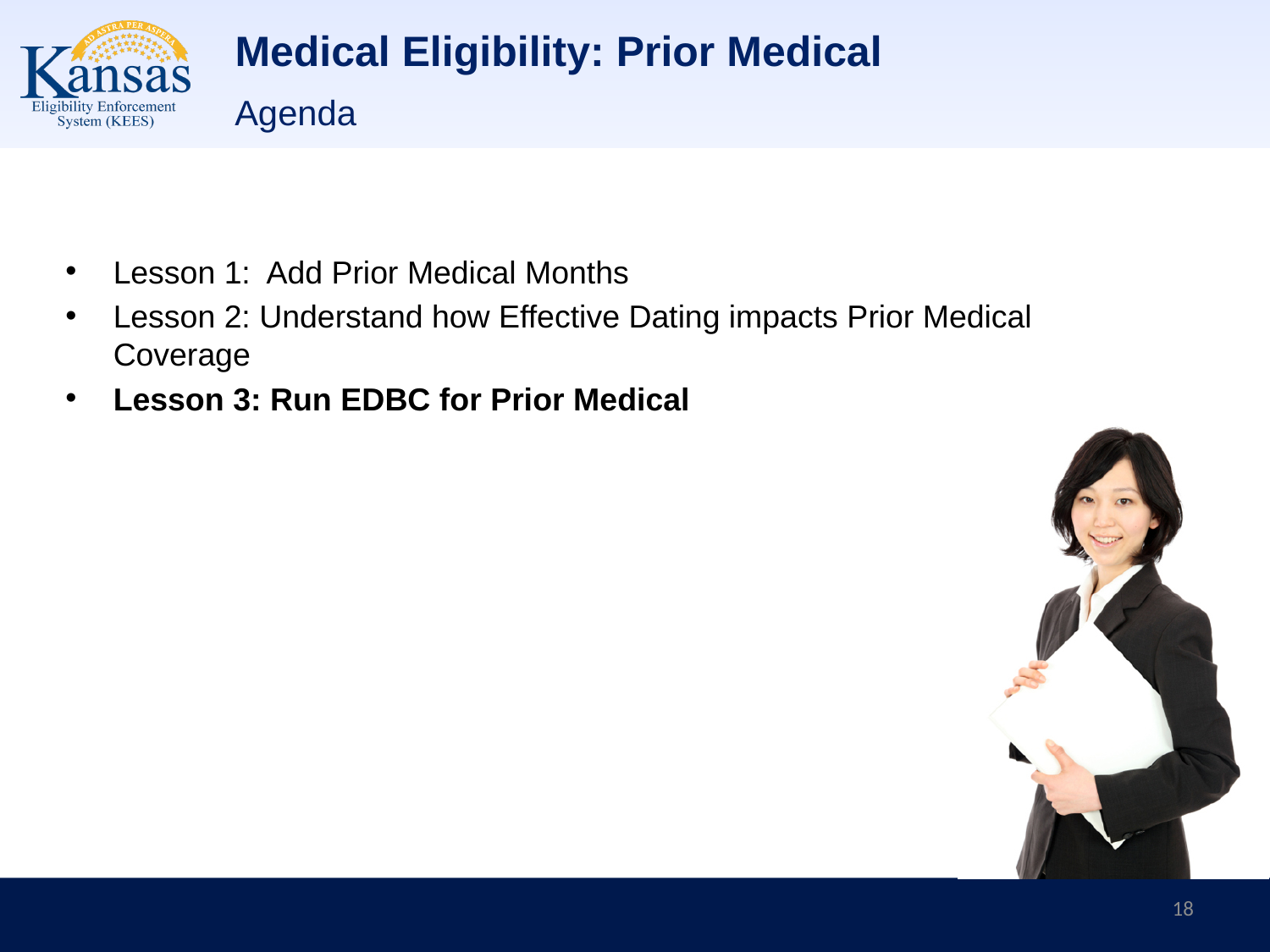

# Medical Eligibility: Prior Medical
Agenda

Lesson 1:  Add Prior Medical Months
Lesson 2: Understand how Effective Dating impacts Prior Medical Coverage
Lesson 3: Run EDBC for Prior Medical

18